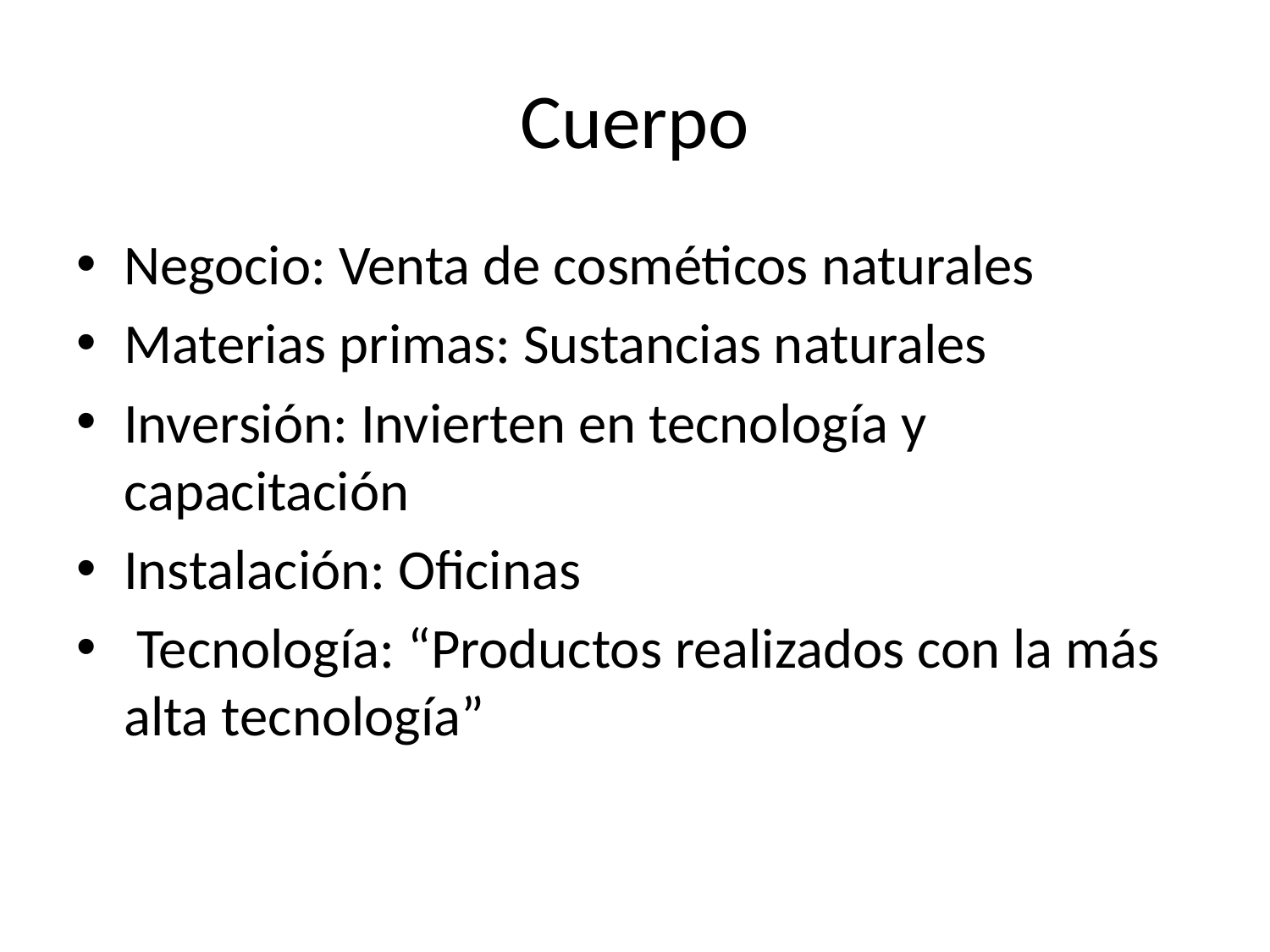

# Cuerpo
Negocio: Venta de cosméticos naturales
Materias primas: Sustancias naturales
Inversión: Invierten en tecnología y capacitación
Instalación: Oficinas
 Tecnología: “Productos realizados con la más alta tecnología”